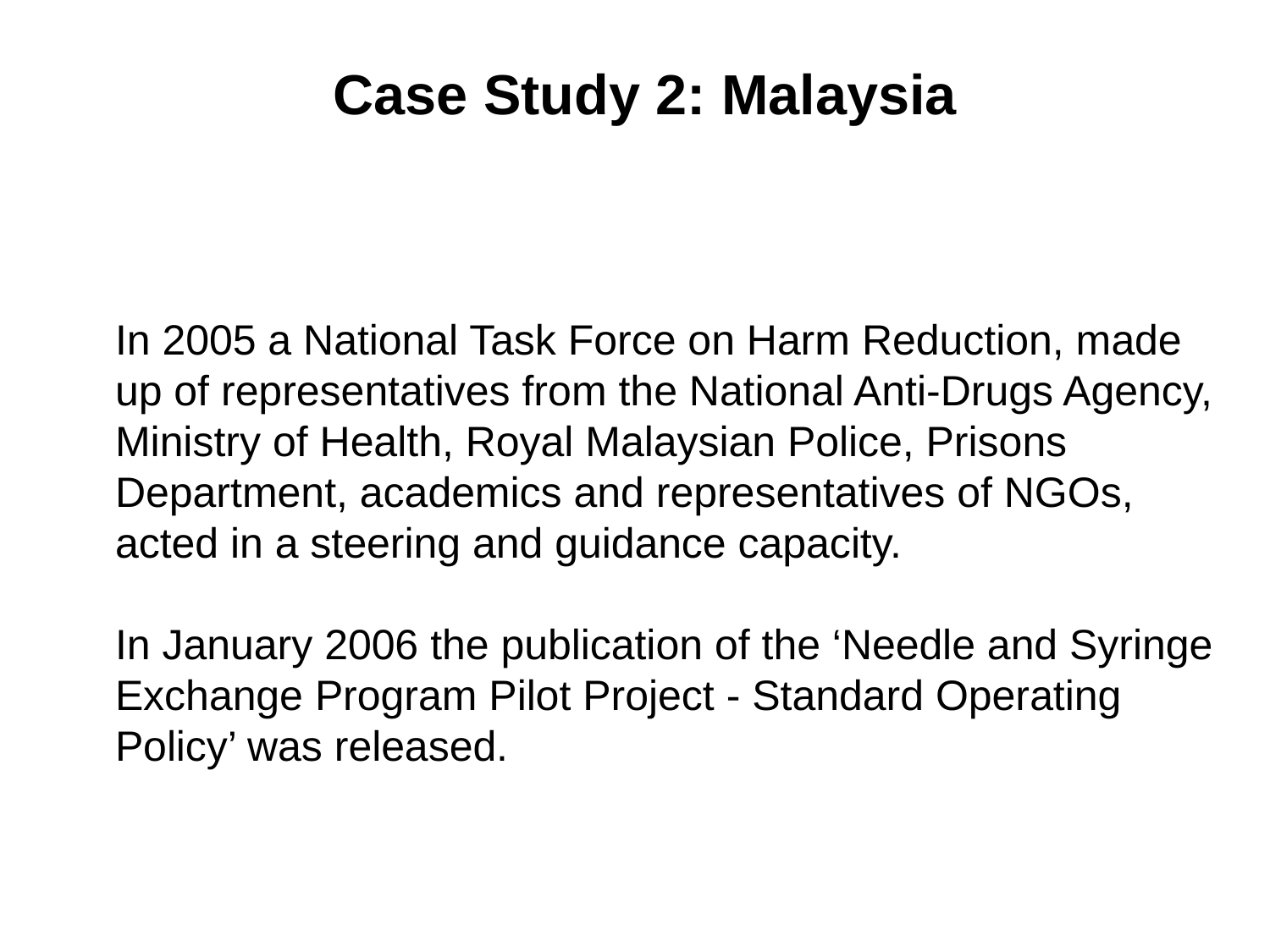

Case Study 2: Malaysia

	In 2005 a National Task Force on Harm Reduction, made up of representatives from the National Anti-Drugs Agency, Ministry of Health, Royal Malaysian Police, Prisons Department, academics and representatives of NGOs, acted in a steering and guidance capacity.

	In January 2006 the publication of the ‘Needle and Syringe Exchange Program Pilot Project - Standard Operating Policy’ was released.